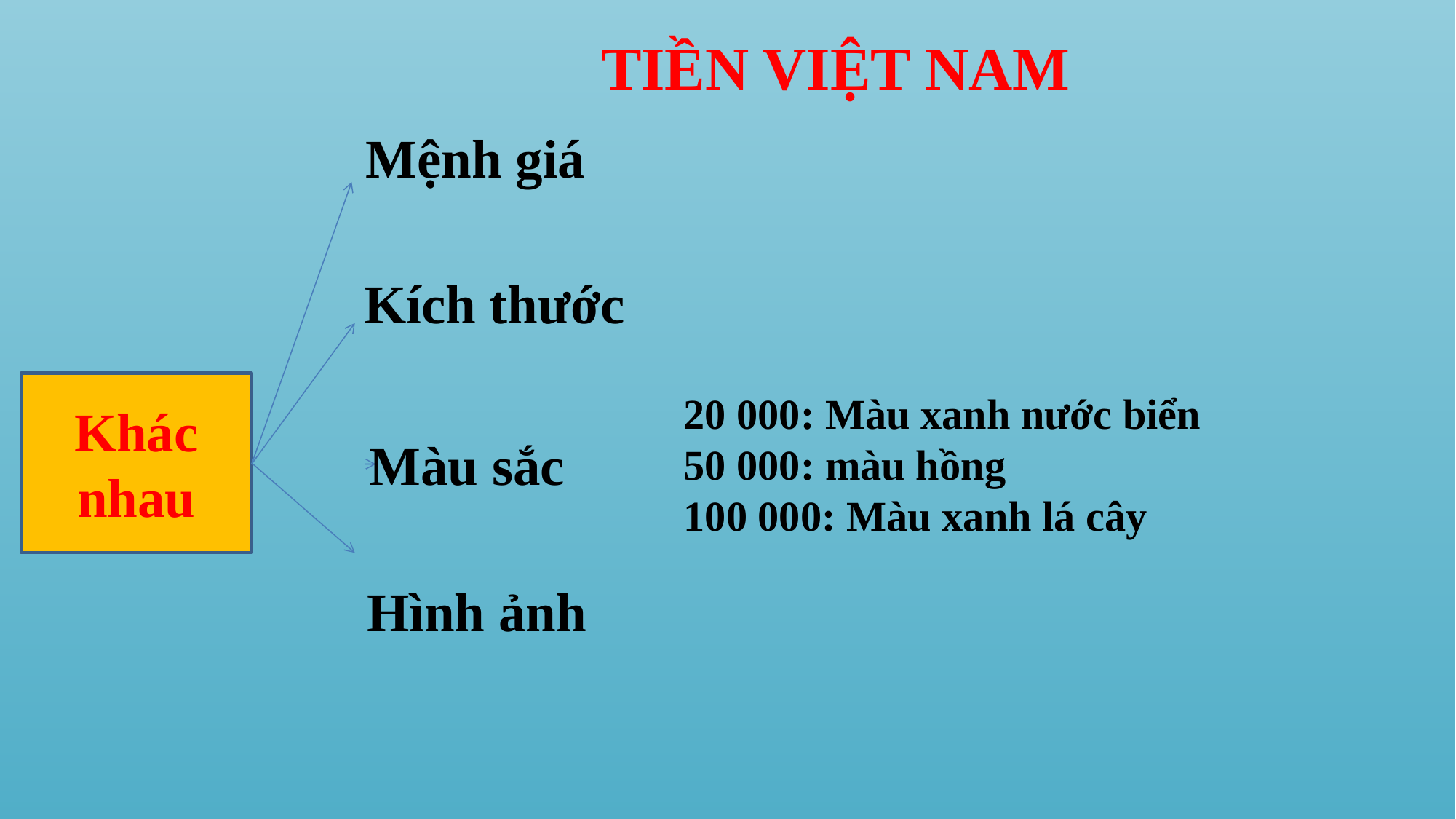

# TIỀN VIỆT NAM
Mệnh giá
Kích thước
Khác nhau
20 000: Màu xanh nước biển
50 000: màu hồng
100 000: Màu xanh lá cây
Màu sắc
Hình ảnh